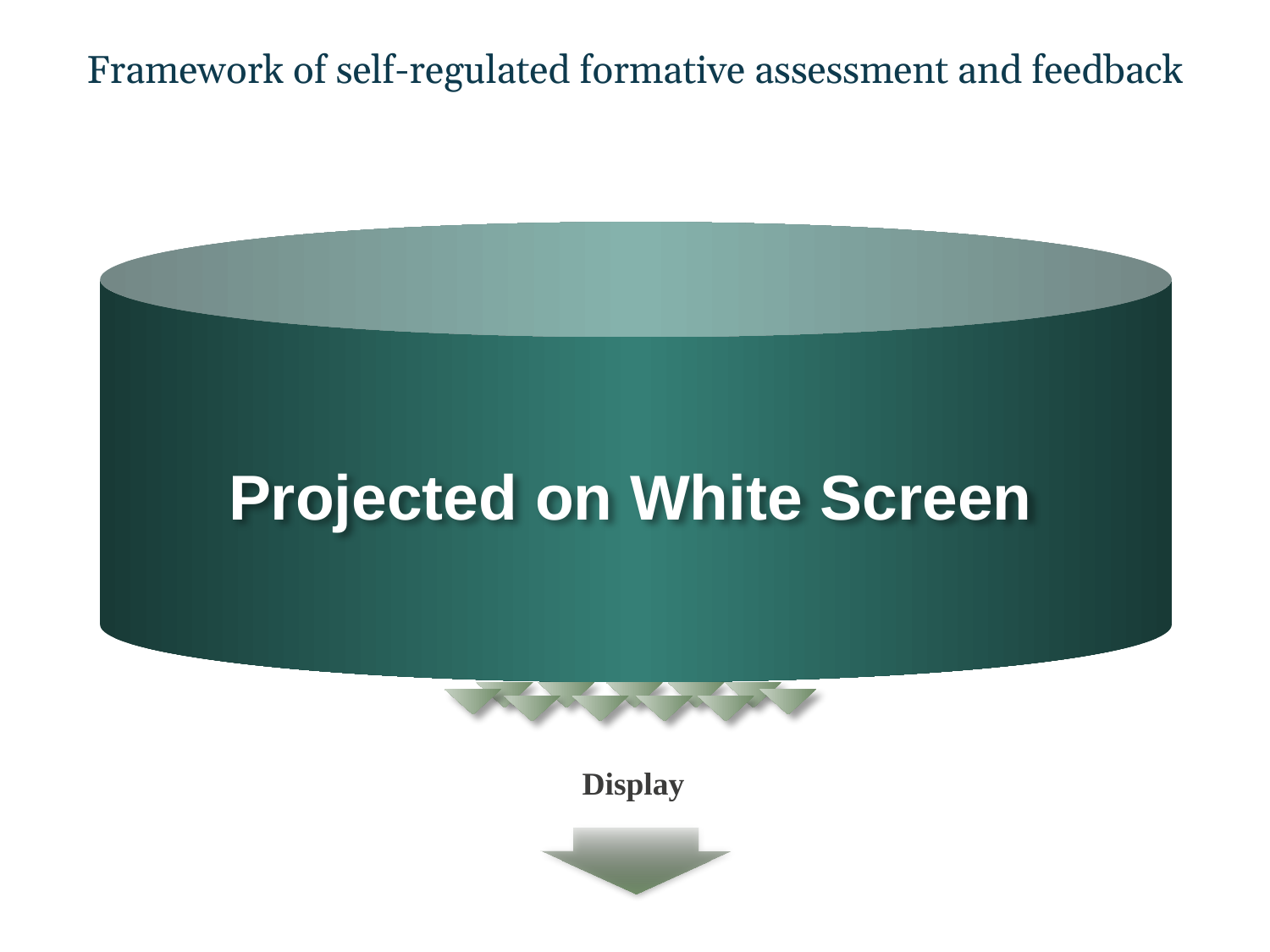

# Framework of self-regulated formative assessment and feedback

Projected on White Screen

Display